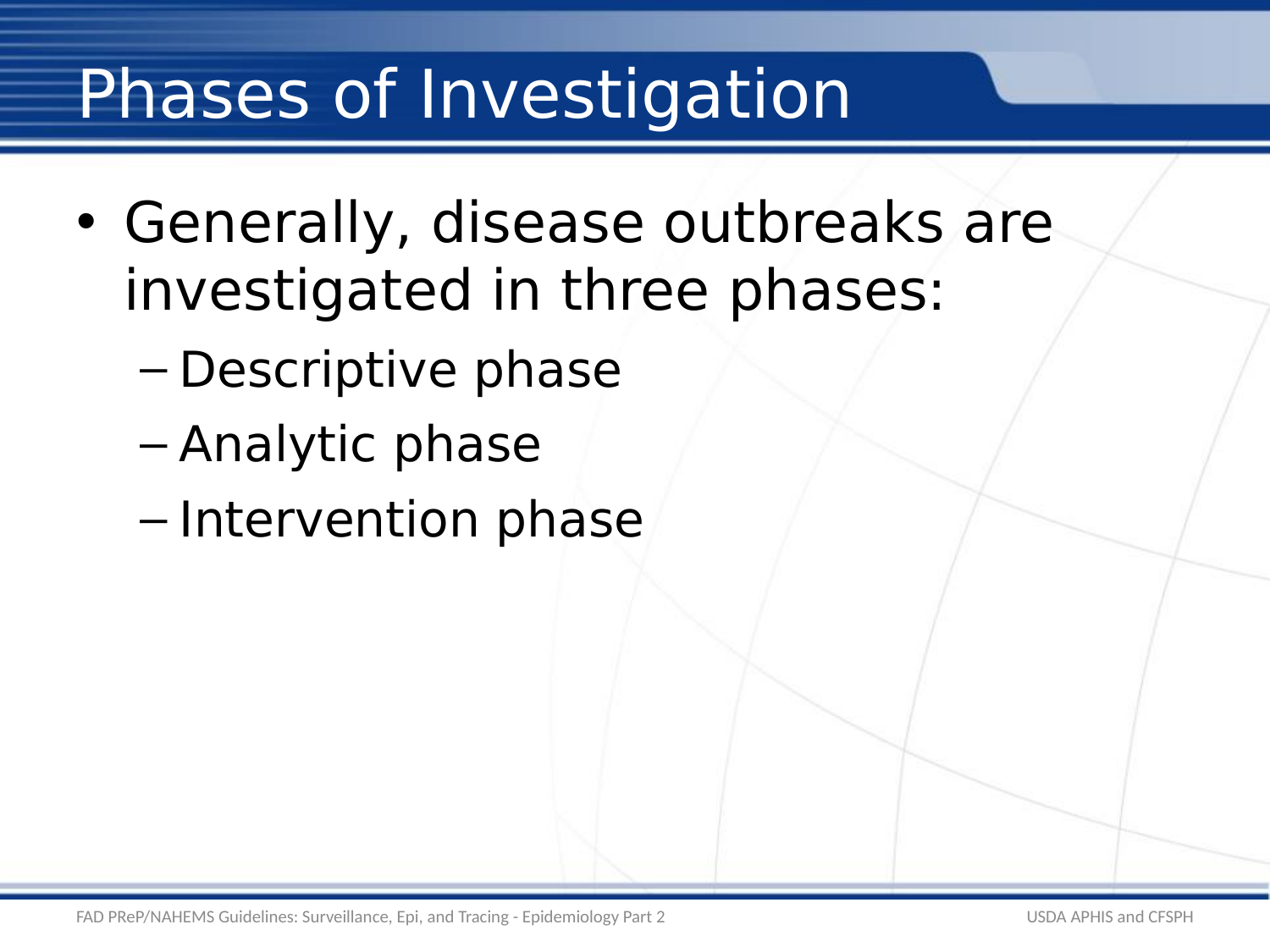

# Phases of Investigation
Generally, disease outbreaks are investigated in three phases:
Descriptive phase
Analytic phase
Intervention phase
FAD PReP/NAHEMS Guidelines: Surveillance, Epi, and Tracing - Epidemiology Part 2
USDA APHIS and CFSPH